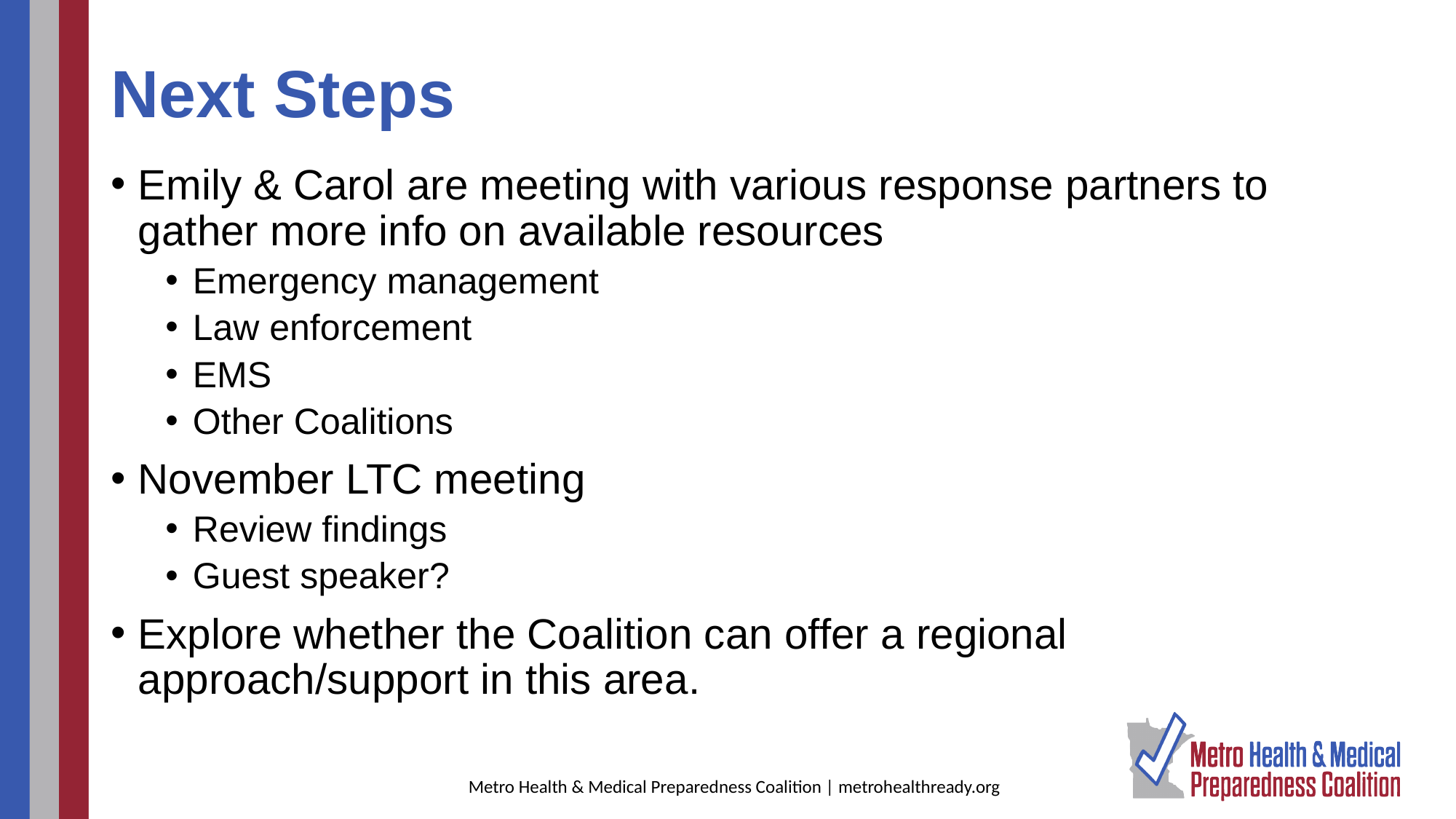

# Next Steps
Emily & Carol are meeting with various response partners to gather more info on available resources
Emergency management
Law enforcement
EMS
Other Coalitions
November LTC meeting
Review findings
Guest speaker?
Explore whether the Coalition can offer a regional approach/support in this area.